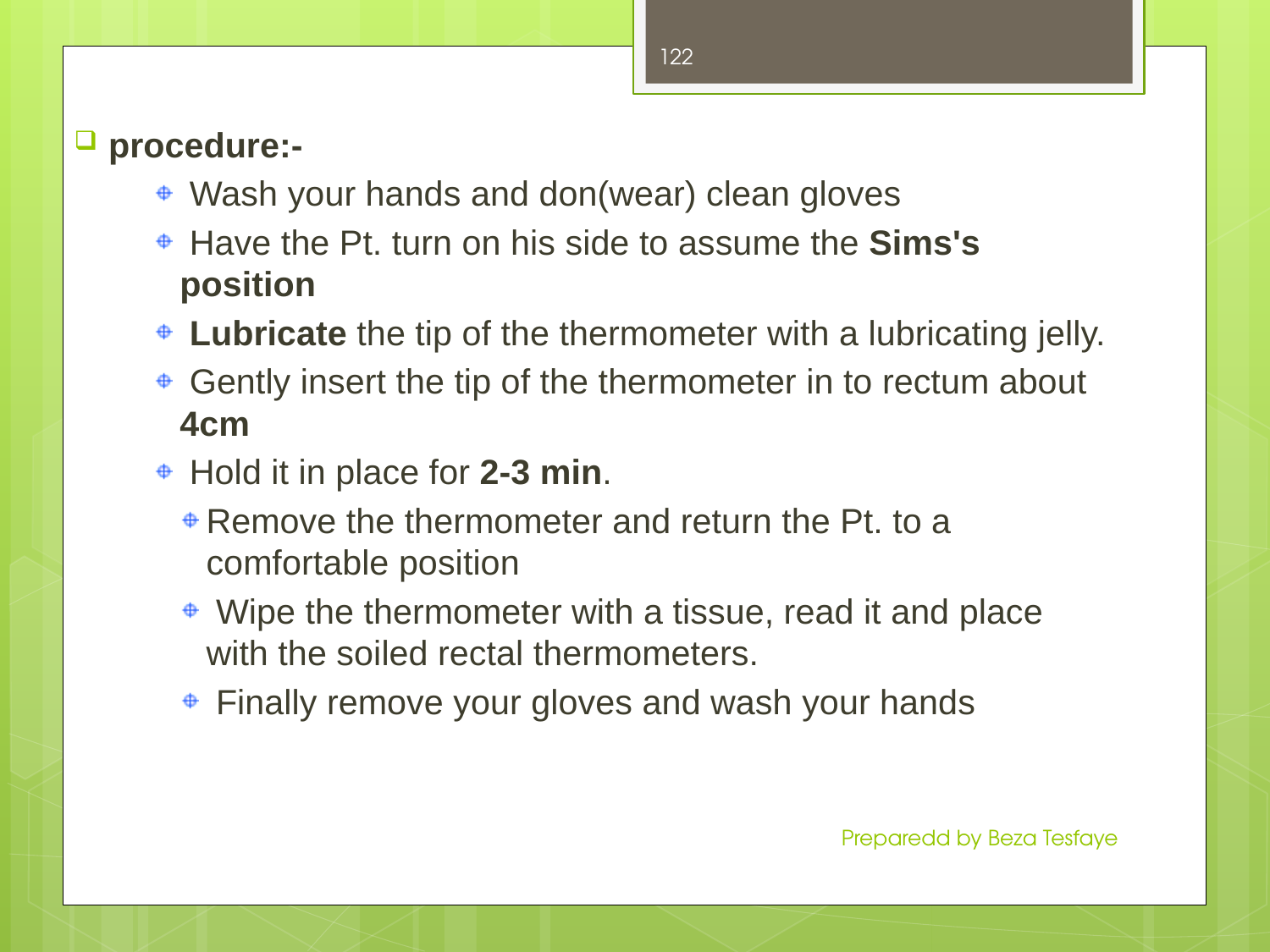

122
procedure:-
 Wash your hands and don(wear) clean gloves
 Have the Pt. turn on his side to assume the Sims's position
 Lubricate the tip of the thermometer with a lubricating jelly.
 Gently insert the tip of the thermometer in to rectum about 4cm
 Hold it in place for 2-3 min.
Remove the thermometer and return the Pt. to a  comfortable position
 Wipe the thermometer with a tissue, read it and place  with the soiled rectal thermometers.
 Finally remove your gloves and wash your hands
Preparedd by Beza Tesfaye